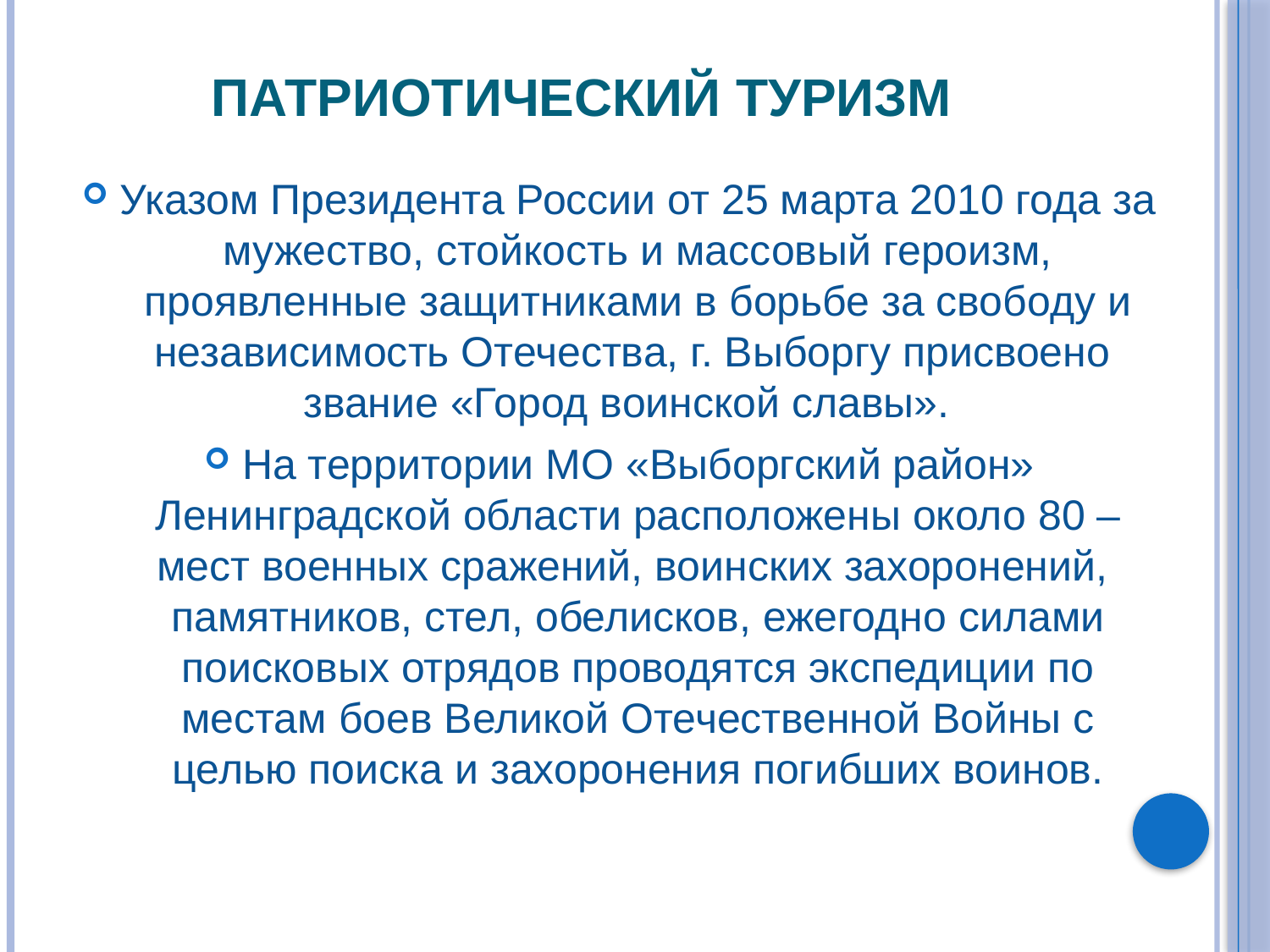

# Патриотический туризм
Указом Президента России от 25 марта 2010 года за мужество, стойкость и массовый героизм, проявленные защитниками в борьбе за свободу и независимость Отечества, г. Выборгу присвоено  звание «Город воинской славы».
На территории МО «Выборгский район» Ленинградской области расположены около 80 – мест военных сражений, воинских захоронений,  памятников, стел, обелисков, ежегодно силами поисковых отрядов проводятся экспедиции по местам боев Великой Отечественной Войны с целью поиска и захоронения погибших воинов.